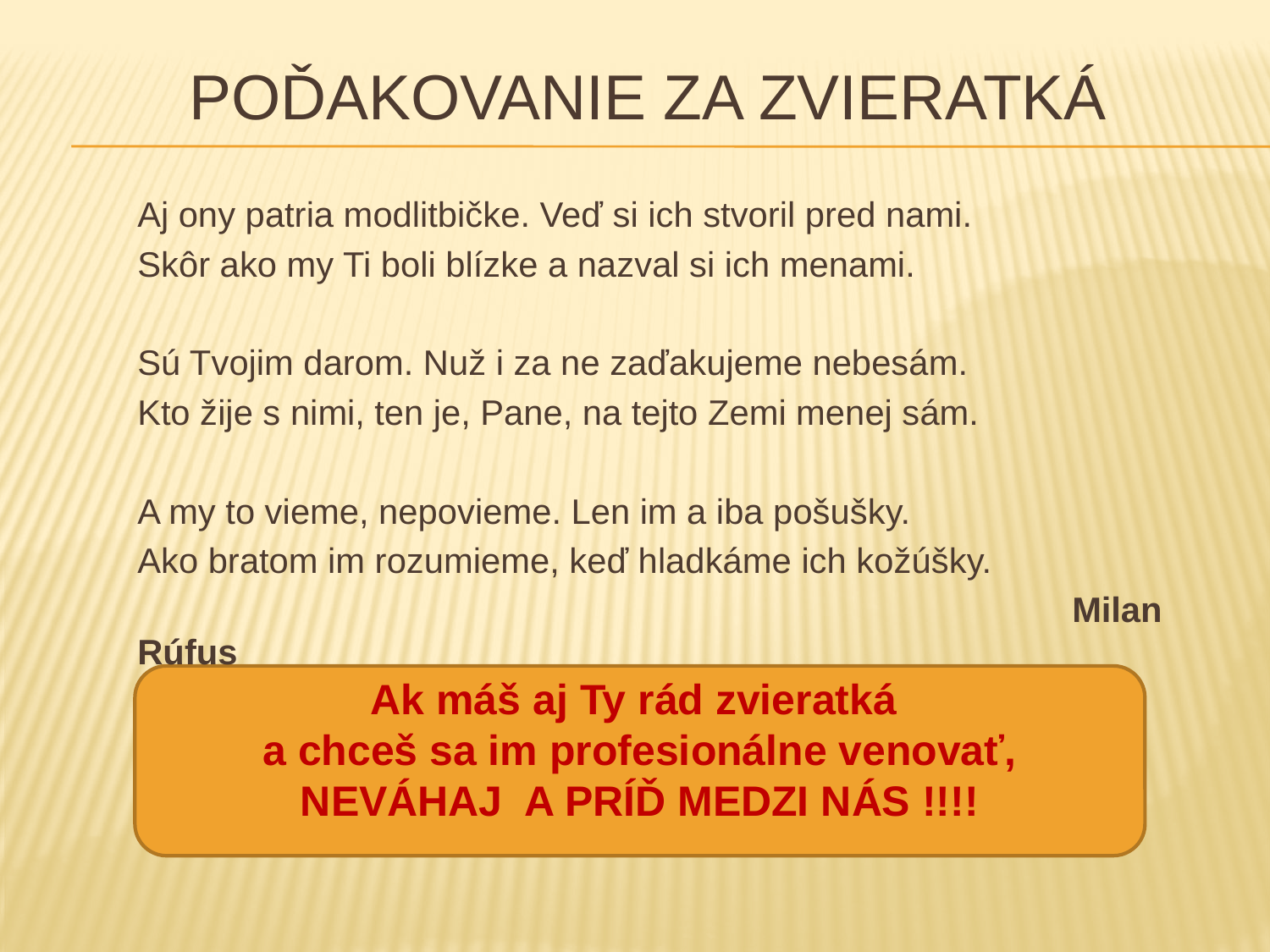

# Poďakovanie za zvieratká
Aj ony patria modlitbičke. Veď si ich stvoril pred nami.
Skôr ako my Ti boli blízke a nazval si ich menami.

Sú Tvojim darom. Nuž i za ne zaďakujeme nebesám.
Kto žije s nimi, ten je, Pane, na tejto Zemi menej sám.

A my to vieme, nepovieme. Len im a iba pošušky.
Ako bratom im rozumieme, keď hladkáme ich kožúšky.
                                                                                                Milan Rúfus

Ak máš aj Ty rád zvieratká
a chceš sa im profesionálne venovať,
NEVÁHAJ  A PRÍĎ MEDZI NÁS !!!!